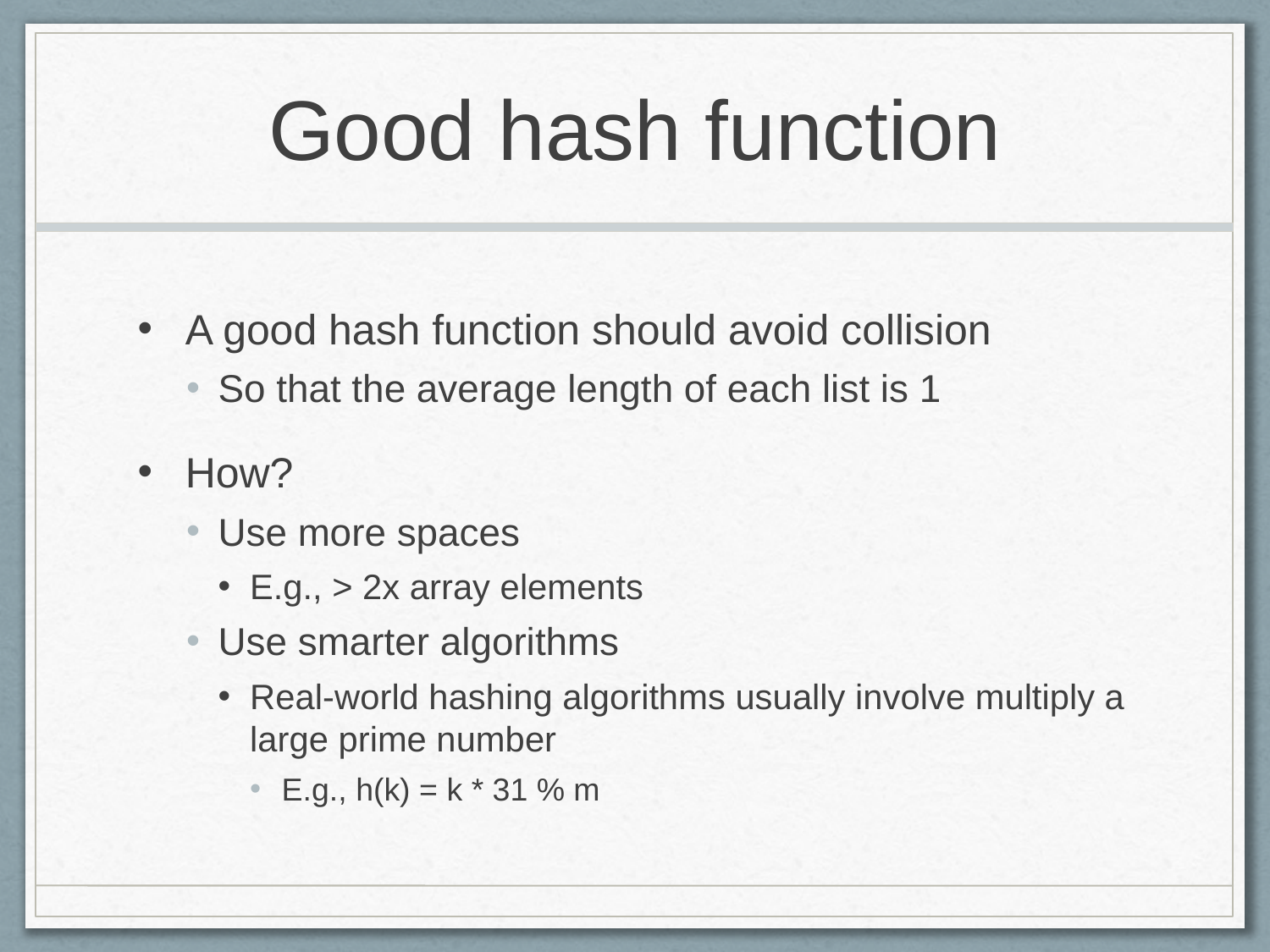

# Good hash function
A good hash function should avoid collision
So that the average length of each list is 1
How?
Use more spaces
E.g., > 2x array elements
Use smarter algorithms
Real-world hashing algorithms usually involve multiply a large prime number
E.g., h(k) = k * 31 % m